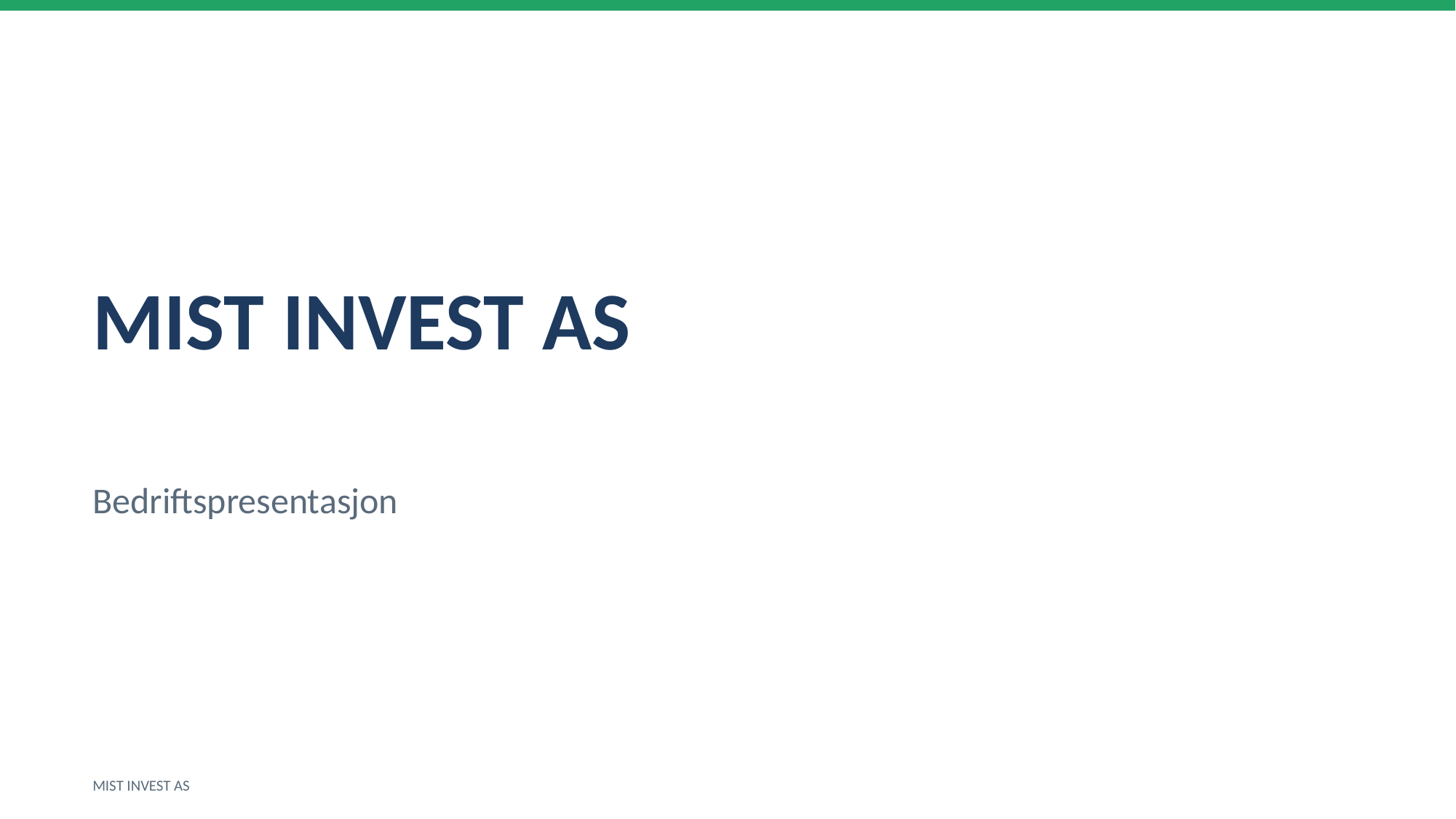

MIST INVEST AS
Bedriftspresentasjon
MIST INVEST AS